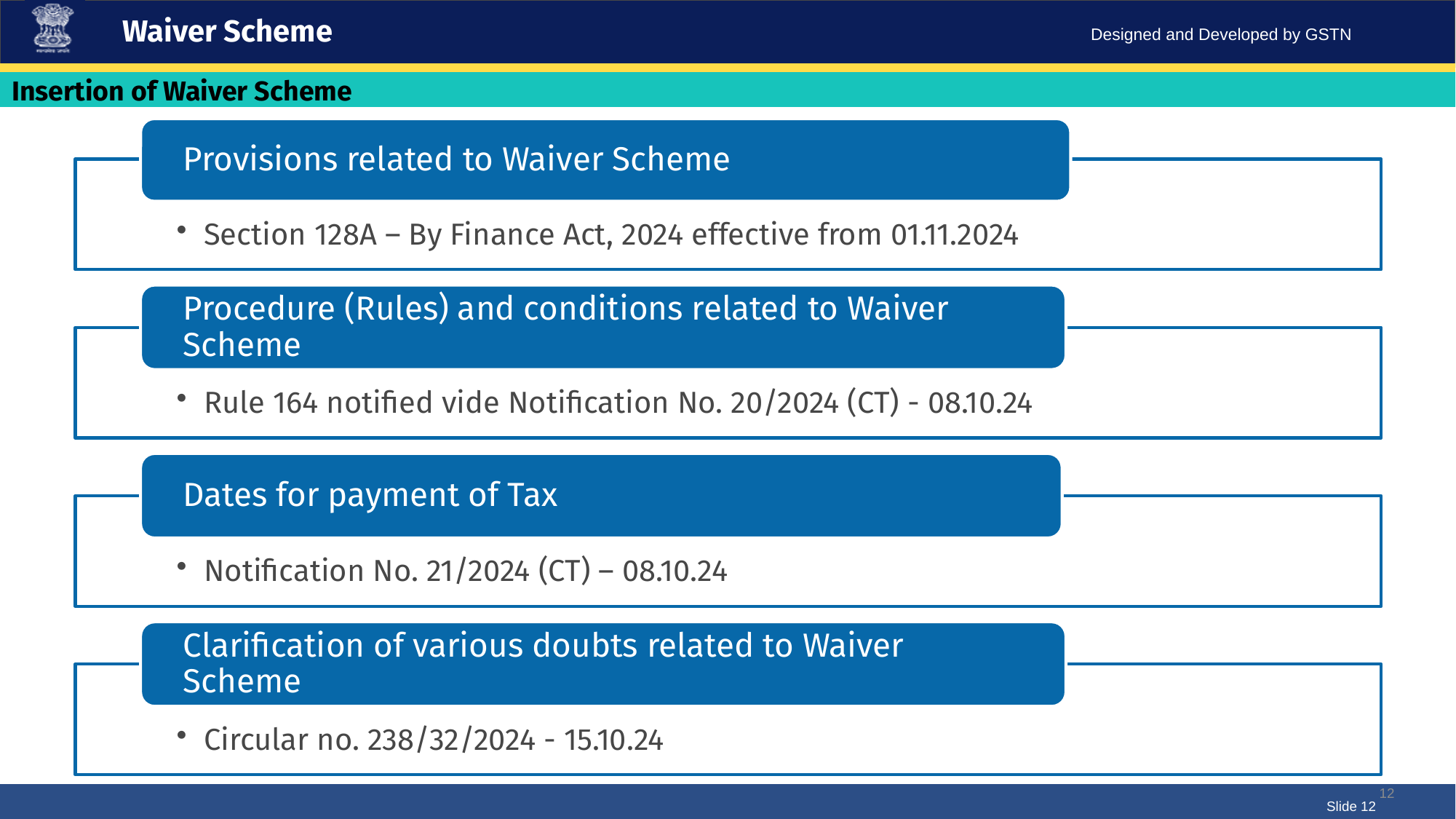

Waiver Scheme
Insertion of Waiver Scheme
Section 128A – By Finance Act, 2024 effective from 01.11.2024
Provisions related to Waiver Scheme
Rule 164 notified vide Notification No. 20/2024 (CT) - 08.10.24
Procedure (Rules) and conditions related to Waiver Scheme
Notification No. 21/2024 (CT) – 08.10.24
Dates for payment of Tax
Circular no. 238/32/2024 - 15.10.24
Clarification of various doubts related to Waiver Scheme
12